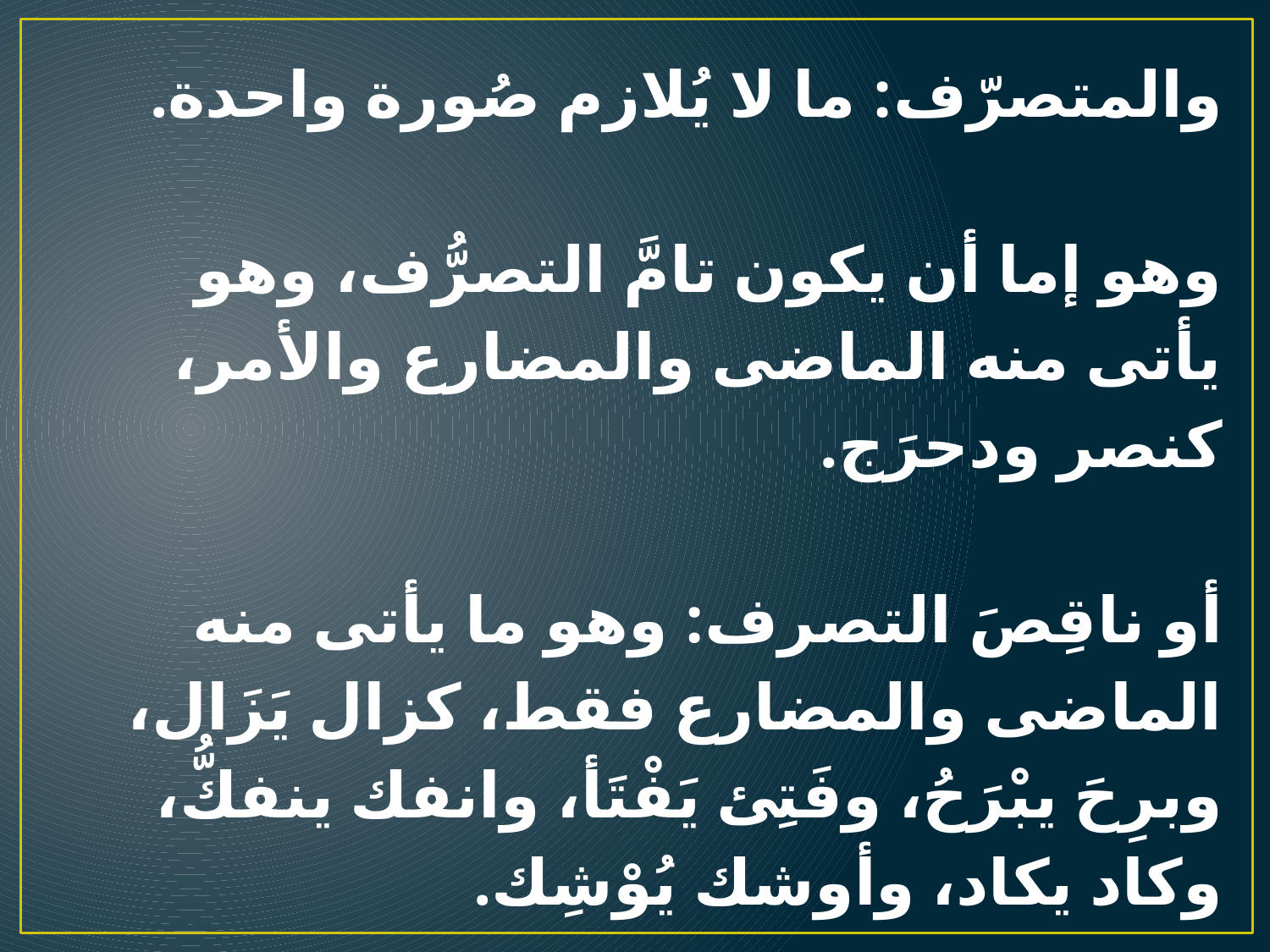

والمتصرّف: ما لا يُلازم صُورة واحدة.

وهو إما أن يكون تامَّ التصرُّف، وهو يأتى منه الماضى والمضارع والأمر، كنصر ودحرَج.

أو ناقِصَ التصرف: وهو ما يأتى منه الماضى والمضارع فقط، كزال يَزَال، وبرِحَ يبْرَحُ، وفَتِئ يَفْتَأ، وانفك ينفكُّ، وكاد يكاد، وأوشك يُوْشِك.